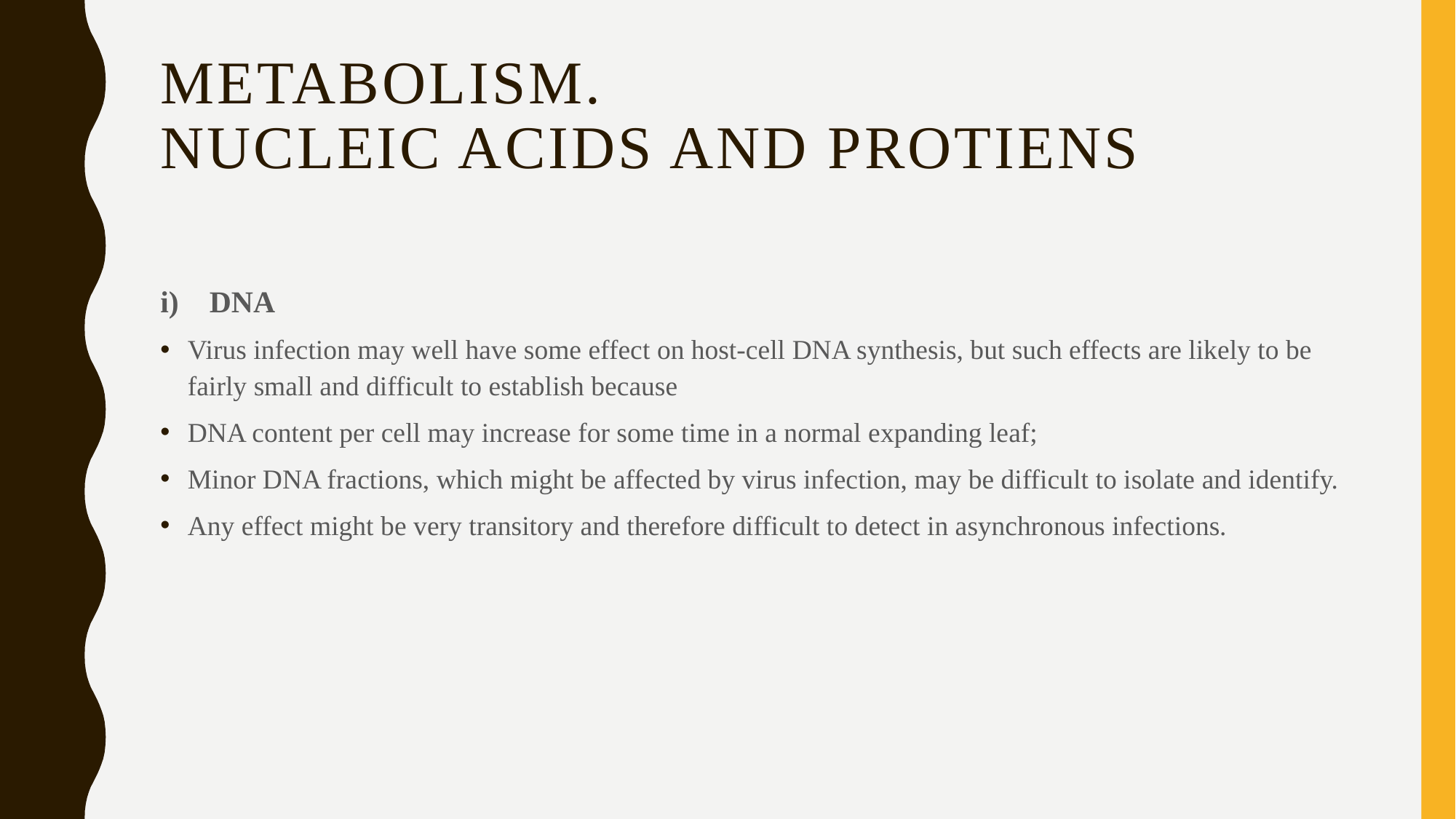

# Metabolism. Nucleic acids and protiens
i)    DNA
Virus infection may well have some effect on host-cell DNA synthesis, but such effects are likely to be fairly small and difficult to establish because
DNA content per cell may increase for some time in a normal expanding leaf;
Minor DNA fractions, which might be affected by virus infection, may be difficult to isolate and identify.
Any effect might be very transitory and therefore difficult to detect in asynchronous infections.